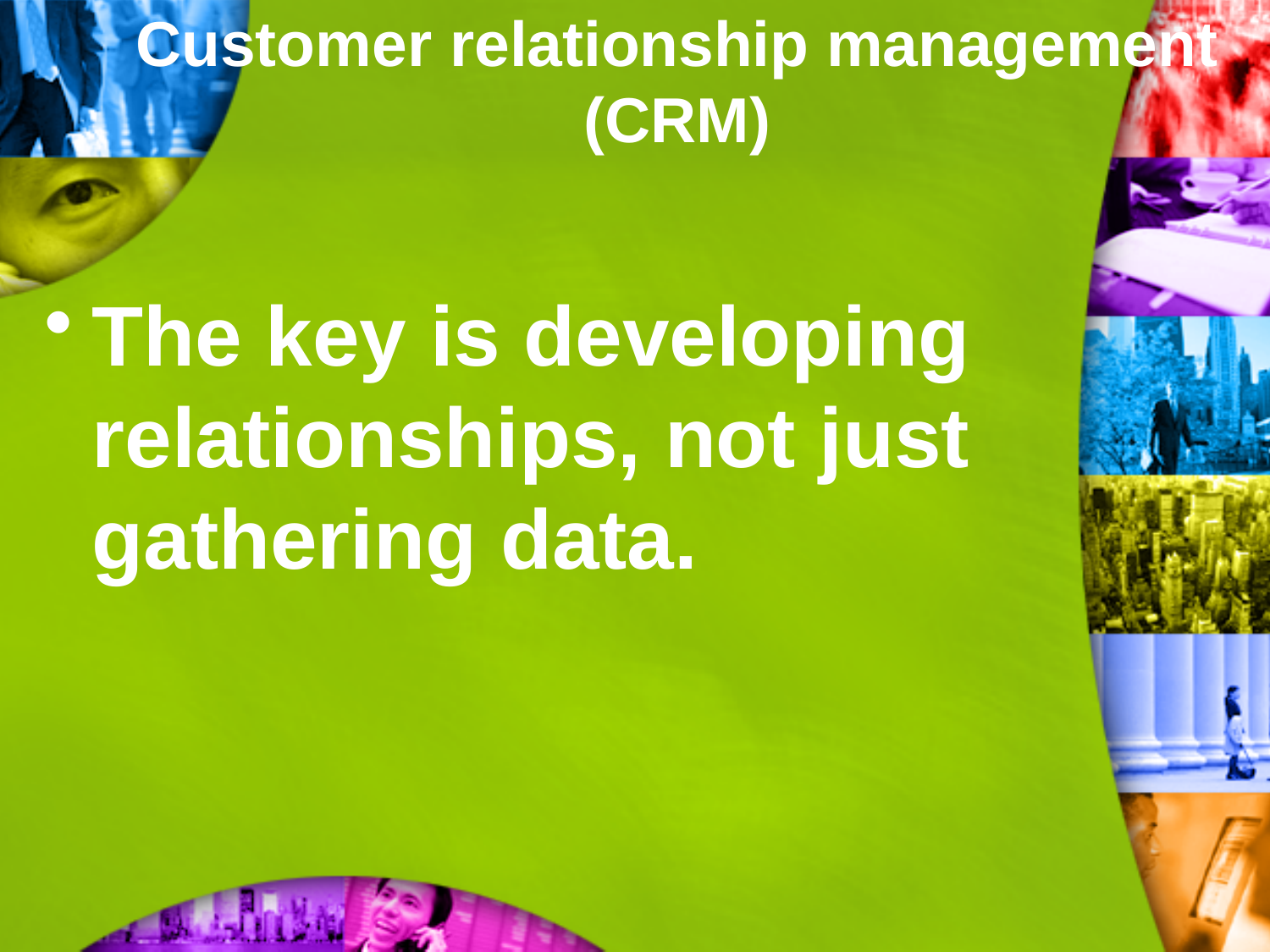

# Customer relationship management (CRM)
The key is developing relationships, not just gathering data.